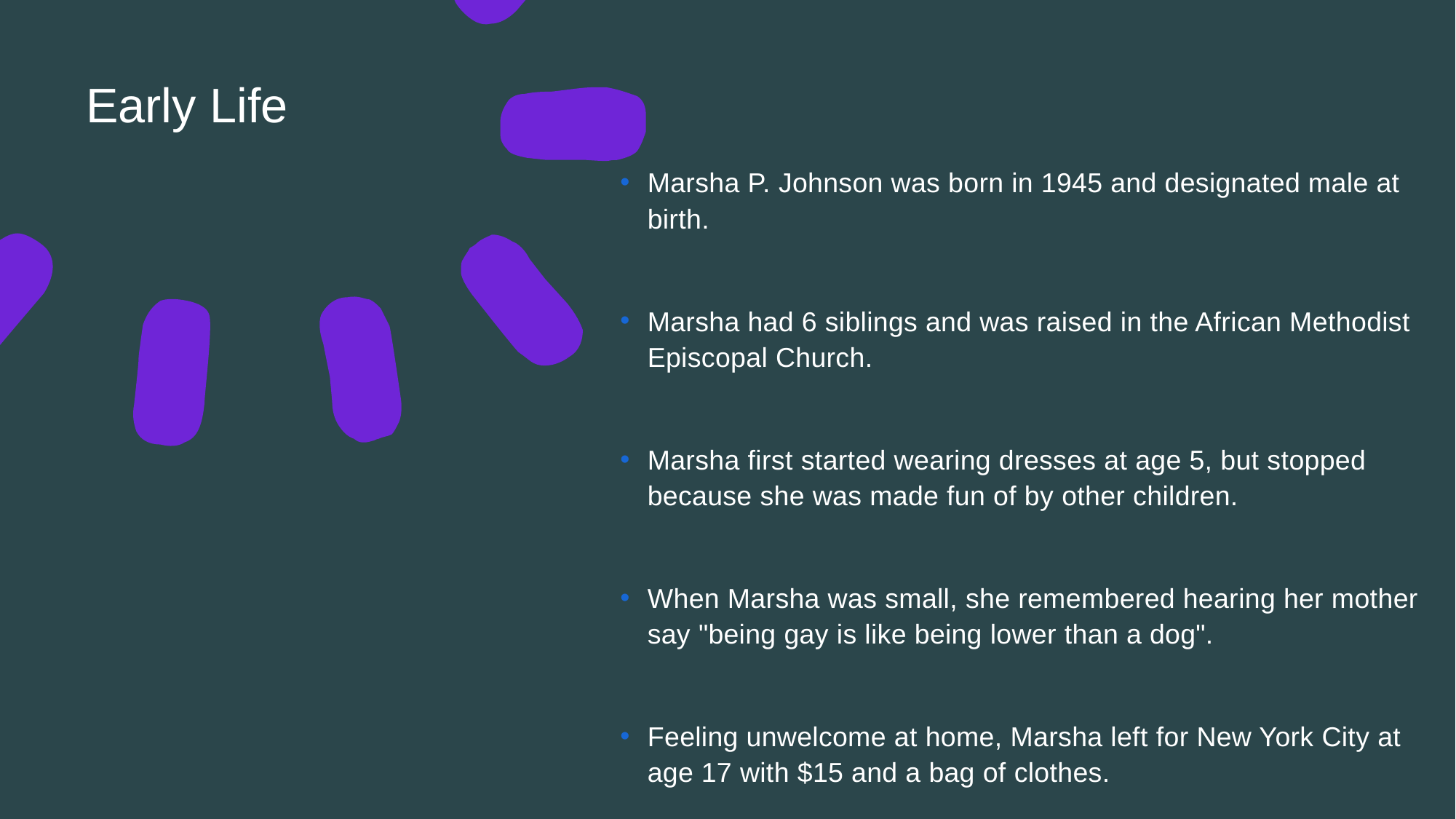

# Early Life
Marsha P. Johnson was born in 1945 and designated male at birth.

Marsha had 6 siblings and was raised in the African Methodist Episcopal Church.

Marsha first started wearing dresses at age 5, but stopped because she was made fun of by other children.

When Marsha was small, she remembered hearing her mother say "being gay is like being lower than a dog".

Feeling unwelcome at home, Marsha left for New York City at age 17 with $15 and a bag of clothes.